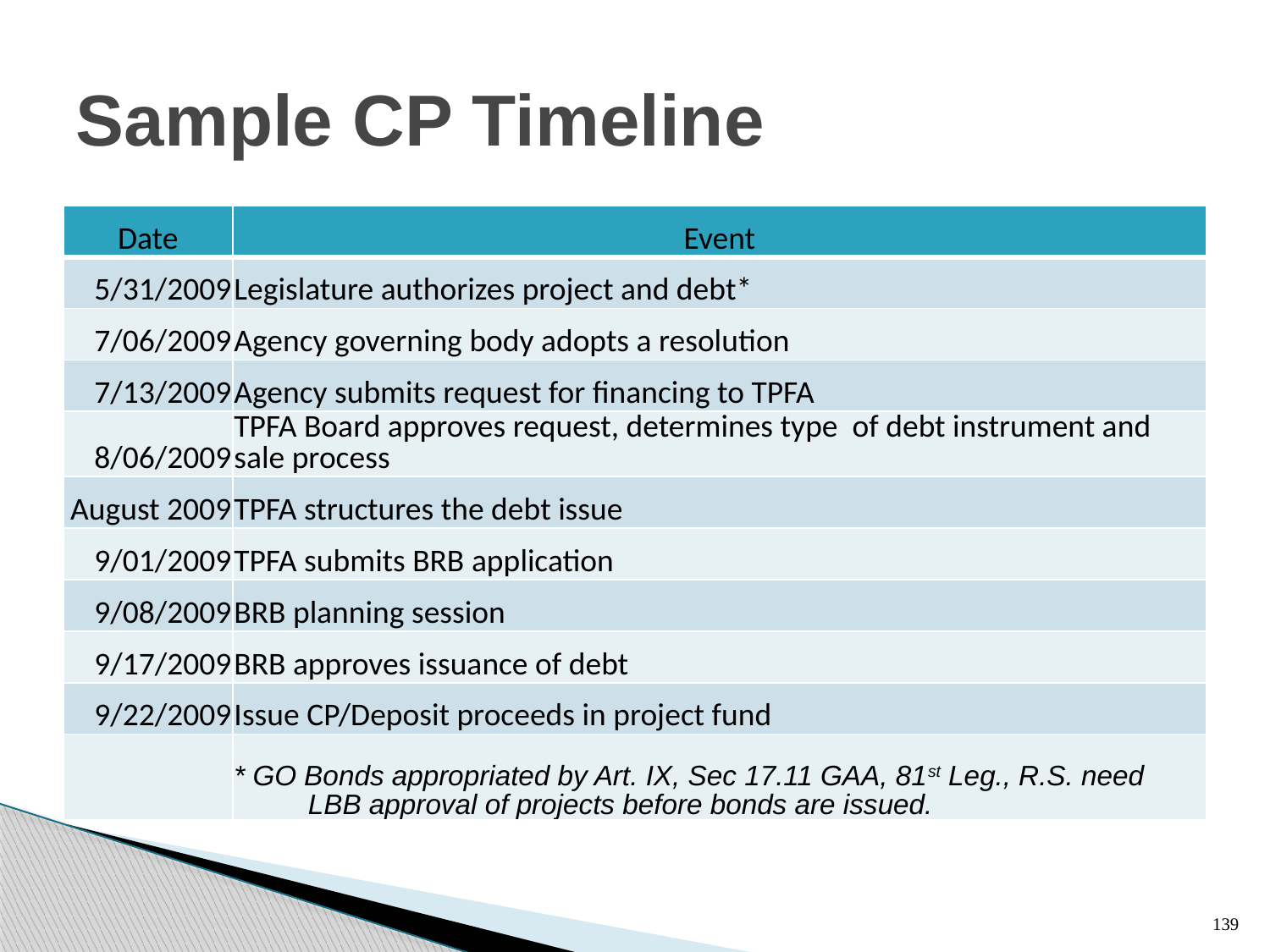

# Sample CP Timeline
| Date | Event |
| --- | --- |
| 5/31/2009 | Legislature authorizes project and debt\* |
| 7/06/2009 | Agency governing body adopts a resolution |
| 7/13/2009 | Agency submits request for financing to TPFA |
| 8/06/2009 | TPFA Board approves request, determines type of debt instrument and sale process |
| August 2009 | TPFA structures the debt issue |
| 9/01/2009 | TPFA submits BRB application |
| 9/08/2009 | BRB planning session |
| 9/17/2009 | BRB approves issuance of debt |
| 9/22/2009 | Issue CP/Deposit proceeds in project fund |
|  | \* GO Bonds appropriated by Art. IX, Sec 17.11 GAA, 81st Leg., R.S. need LBB approval of projects before bonds are issued. |
139